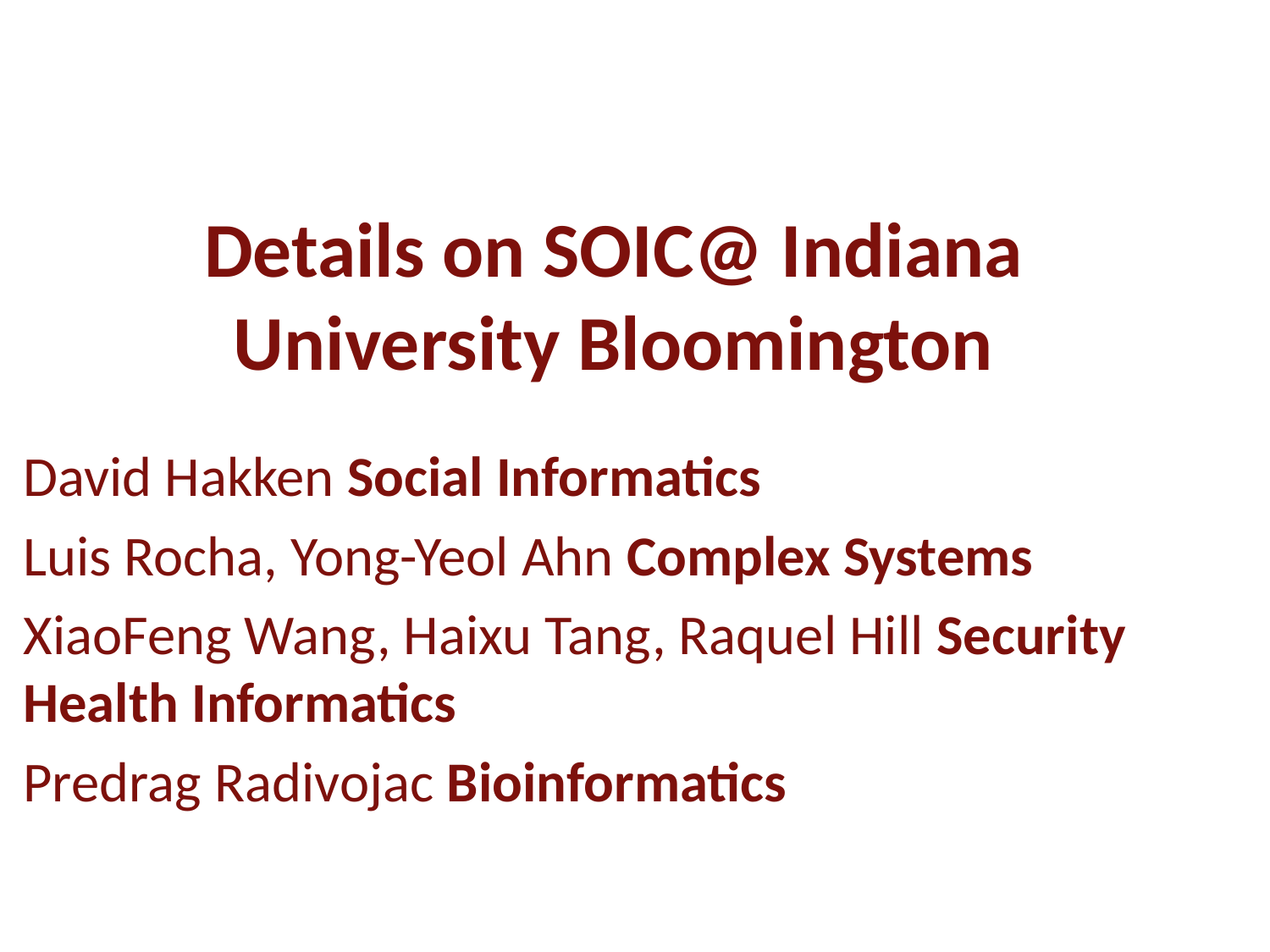

# Details on SOIC@ Indiana University Bloomington
David Hakken Social Informatics
Luis Rocha, Yong-Yeol Ahn Complex Systems
XiaoFeng Wang, Haixu Tang, Raquel Hill Security Health Informatics
Predrag Radivojac Bioinformatics